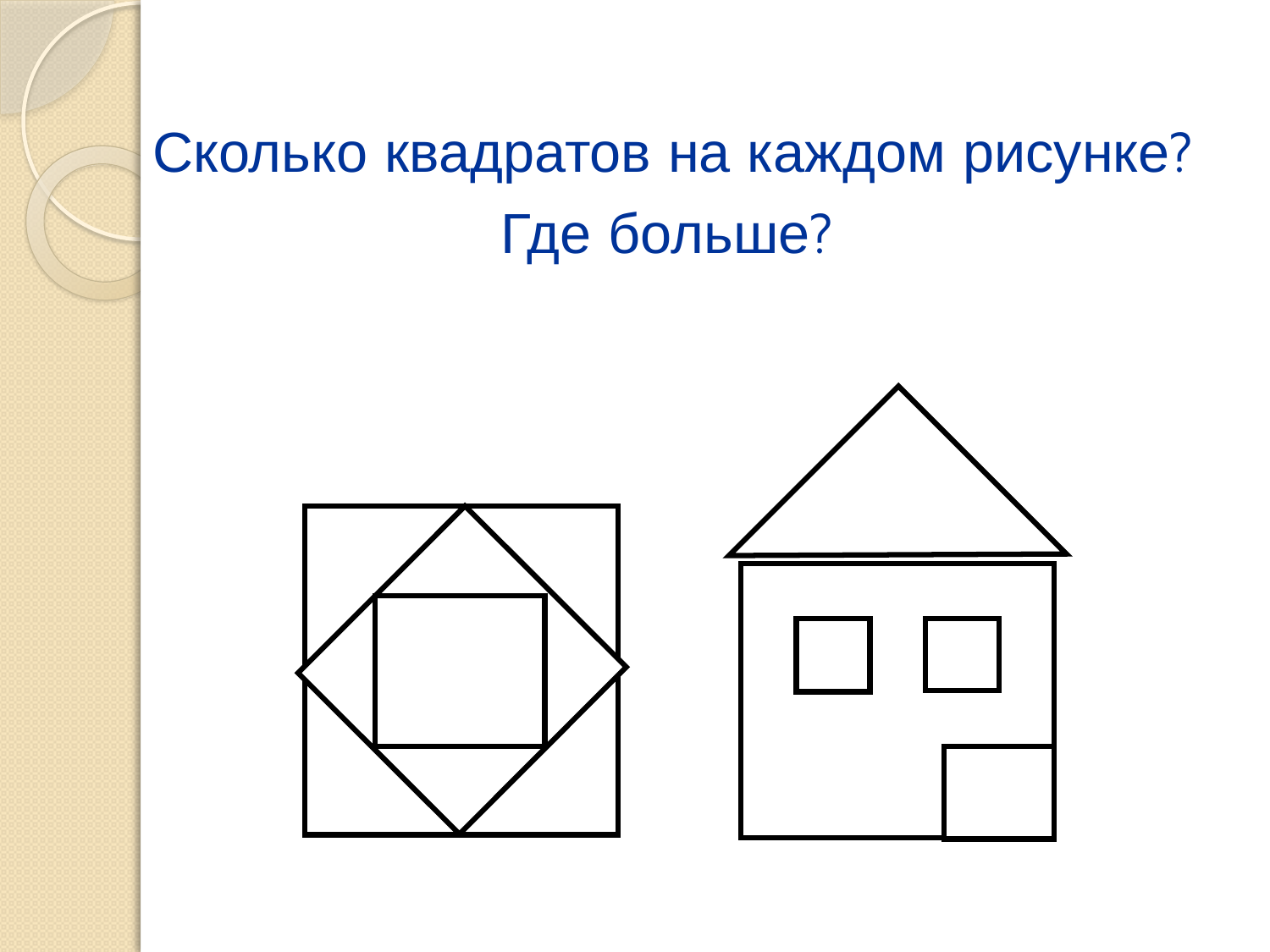

Сколько квадратов на каждом рисунке?
    Где больше?